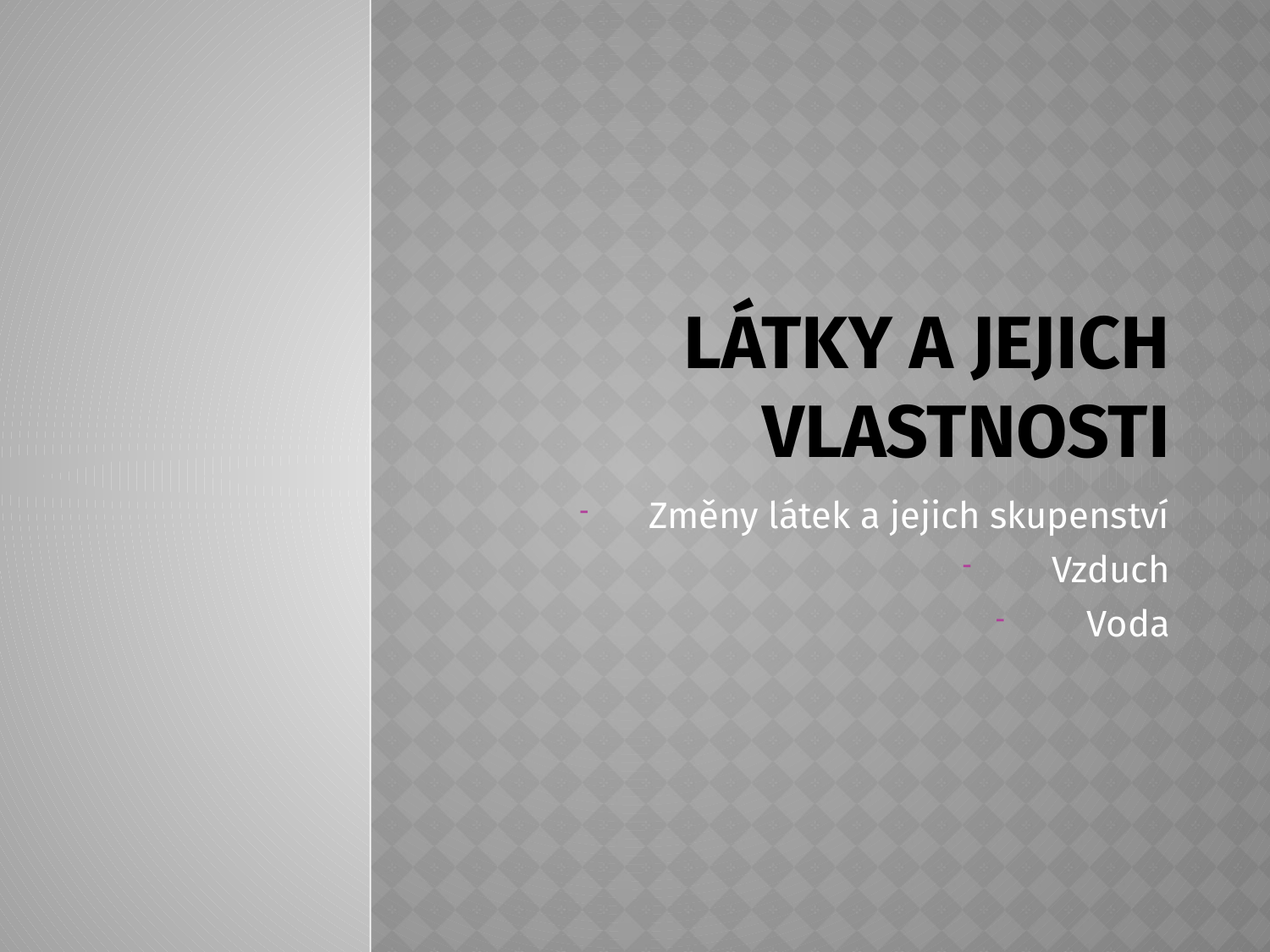

# Látky a jejich vlastnosti
Změny látek a jejich skupenství
Vzduch
Voda